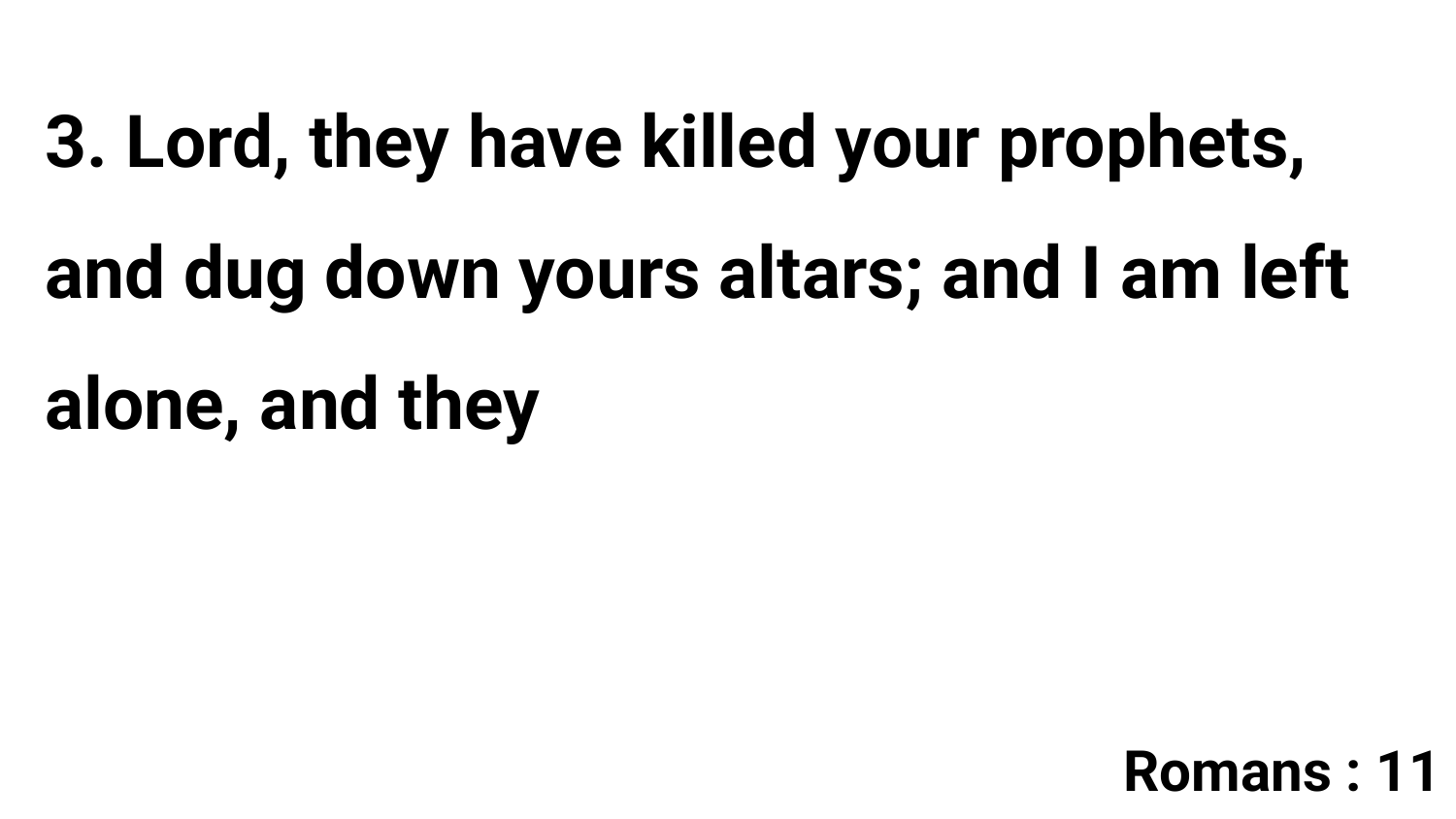

3. Lord, they have killed your prophets, and dug down yours altars; and I am left alone, and they
Romans : 11